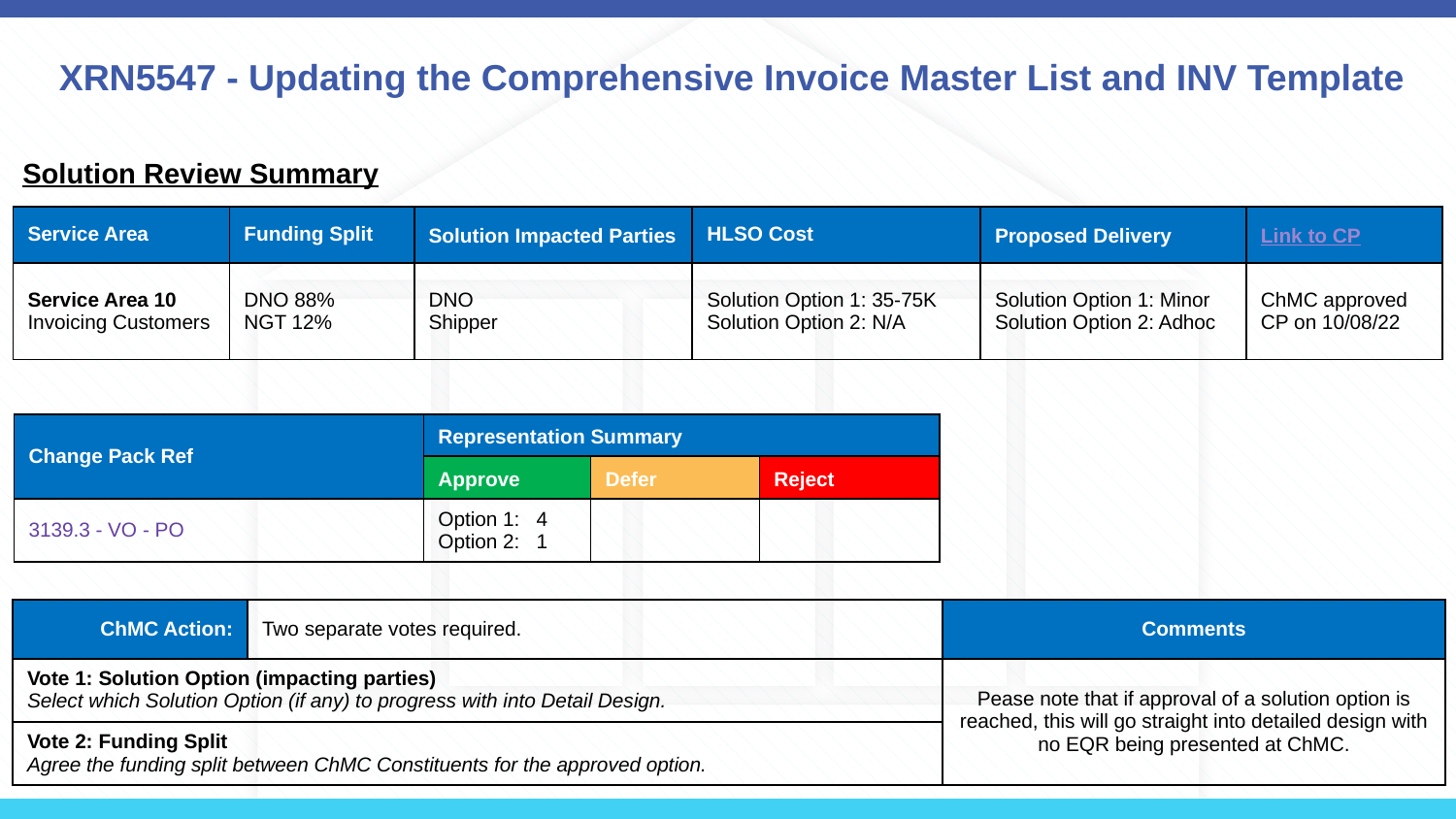

# XRN5547 - Updating the Comprehensive Invoice Master List and INV Template
Solution Review Summary
| Service Area | Funding Split | Solution Impacted Parties | HLSO Cost | Proposed Delivery | Link to CP |
| --- | --- | --- | --- | --- | --- |
| Service Area 10 Invoicing Customers | DNO 88% NGT 12% | DNO Shipper | Solution Option 1: 35-75K Solution Option 2: N/A | Solution Option 1: Minor Solution Option 2: Adhoc | ChMC approved CP on 10/08/22 |
| Change Pack Ref | Representation Summary |  |  |
| --- | --- | --- | --- |
|  | Approve | Defer | Reject |
| 3139.3 - VO - PO | Option 1: 4 Option 2: 1 |  |  |
| ChMC Action: | Two separate votes required. | Comments |
| --- | --- | --- |
| Vote 1: Solution Option (impacting parties) Select which Solution Option (if any) to progress with into Detail Design. |  | Pease note that if approval of a solution option is reached, this will go straight into detailed design with no EQR being presented at ChMC. |
| Vote 2: Funding Split Agree the funding split between ChMC Constituents for the approved option. |  |  |